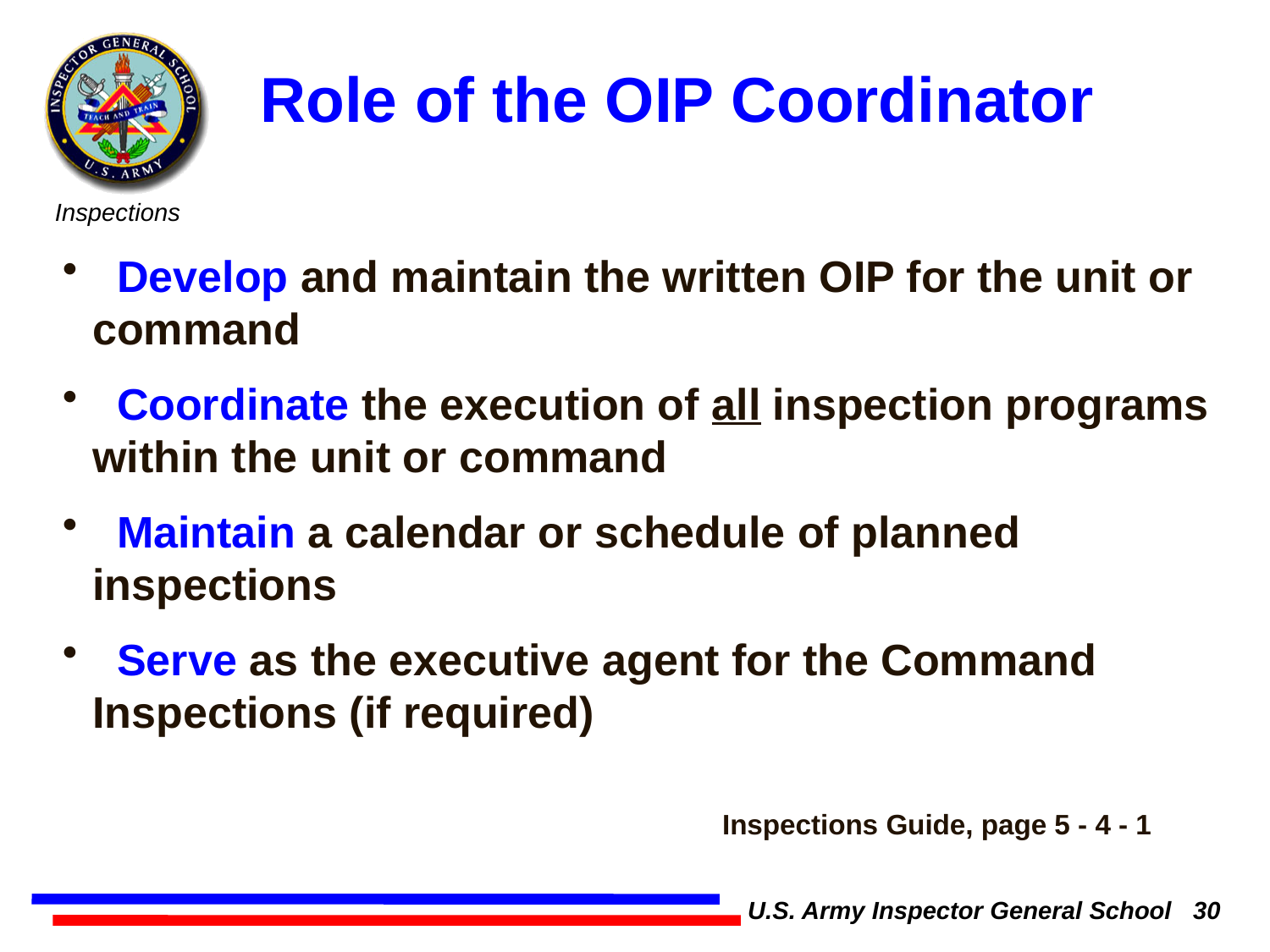

Role of the OIP Coordinator
  Develop and maintain the written OIP for the unit or command
  Coordinate the execution of all inspection programs within the unit or command
  Maintain a calendar or schedule of planned inspections
  Serve as the executive agent for the Command Inspections (if required)

Inspections Guide, page 5 - 4 - 1
U.S. Army Inspector General School   30